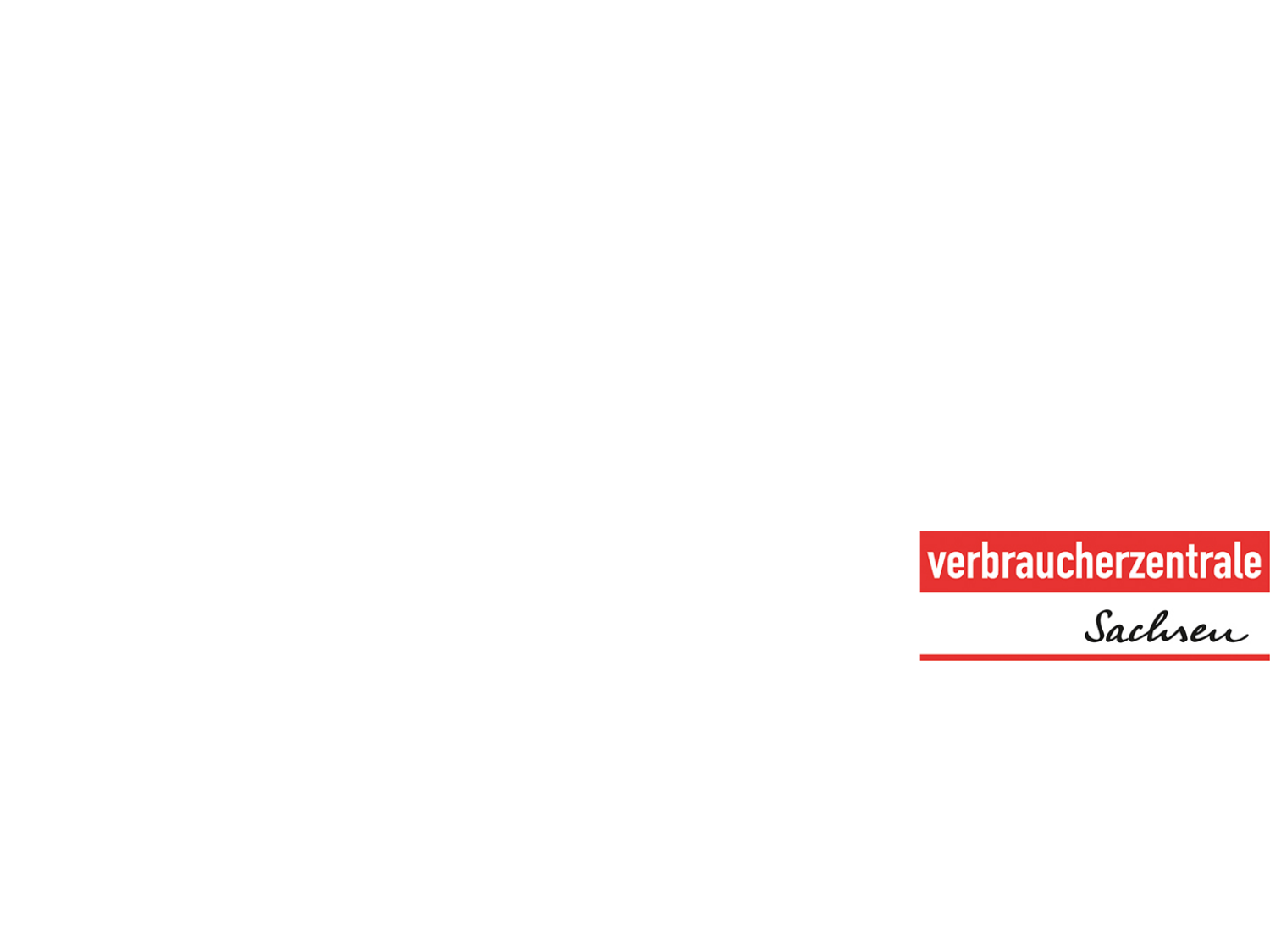

# Impressum
Verbraucherzentrale Sachsen e.V.
Katharinenstraße 17
04109 Leipzig
Tel.: 0341 6962910
vorstand@vzs.de
www.verbraucherzentrale-sachsen.de
© 2019 Verbraucherzentrale Sachsen e.V.
03.11.22